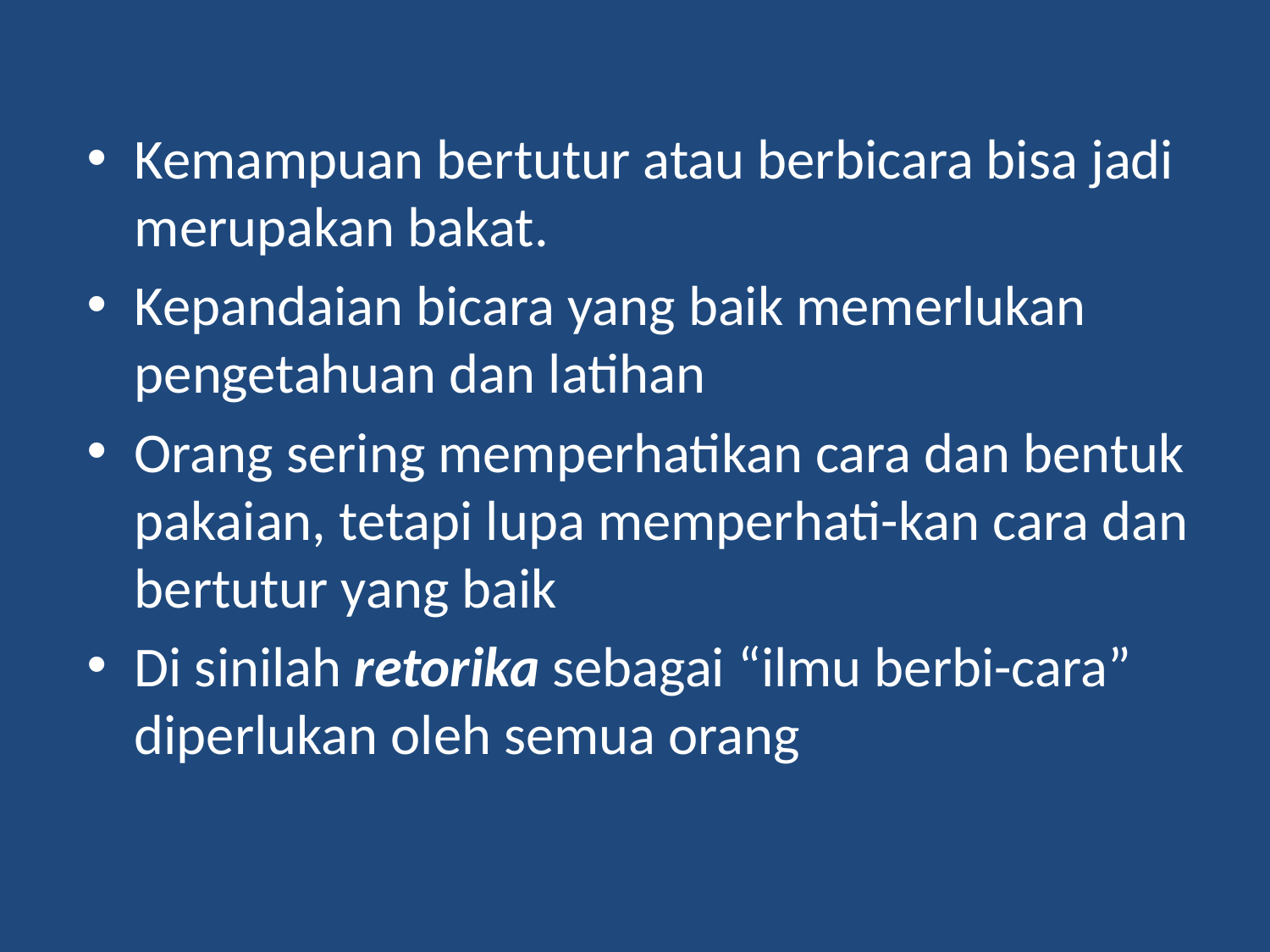

Kemampuan bertutur atau berbicara bisa jadi merupakan bakat.
Kepandaian bicara yang baik memerlukan pengetahuan dan latihan
Orang sering memperhatikan cara dan bentuk pakaian, tetapi lupa memperhati-kan cara dan bertutur yang baik
Di sinilah retorika sebagai “ilmu berbi-cara” diperlukan oleh semua orang